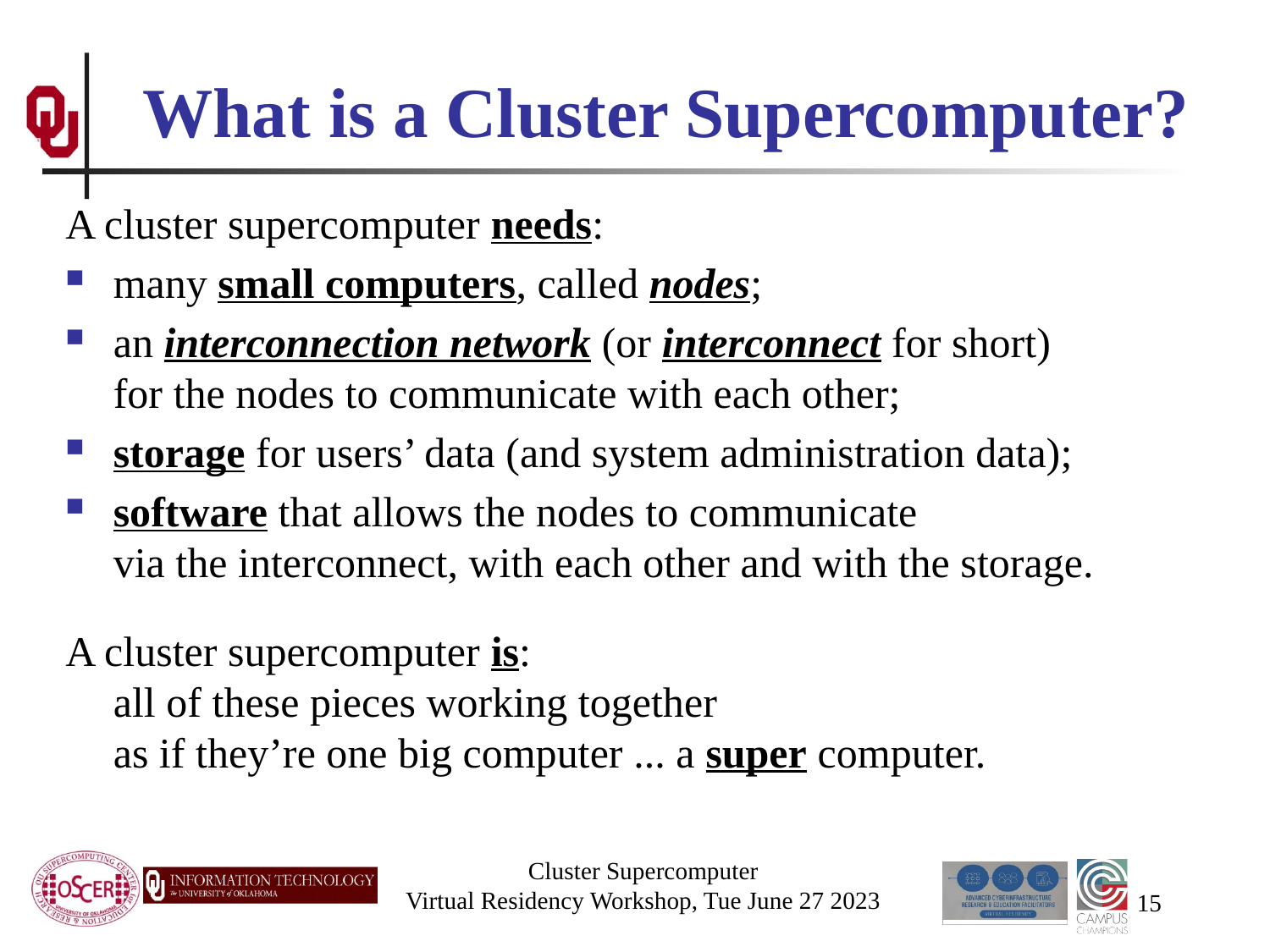

# What is a Cluster Supercomputer?
A cluster supercomputer needs:
many small computers, called nodes;
an interconnection network (or interconnect for short)        for the nodes to communicate with each other;
storage for users’ data (and system administration data);
software that allows the nodes to communicate                    via the interconnect, with each other and with the storage.

A cluster supercomputer is:                                                         all of these pieces working together                                        as if they’re one big computer ... a super computer.
Cluster Supercomputer
Virtual Residency Workshop, Tue June 27 2023
15